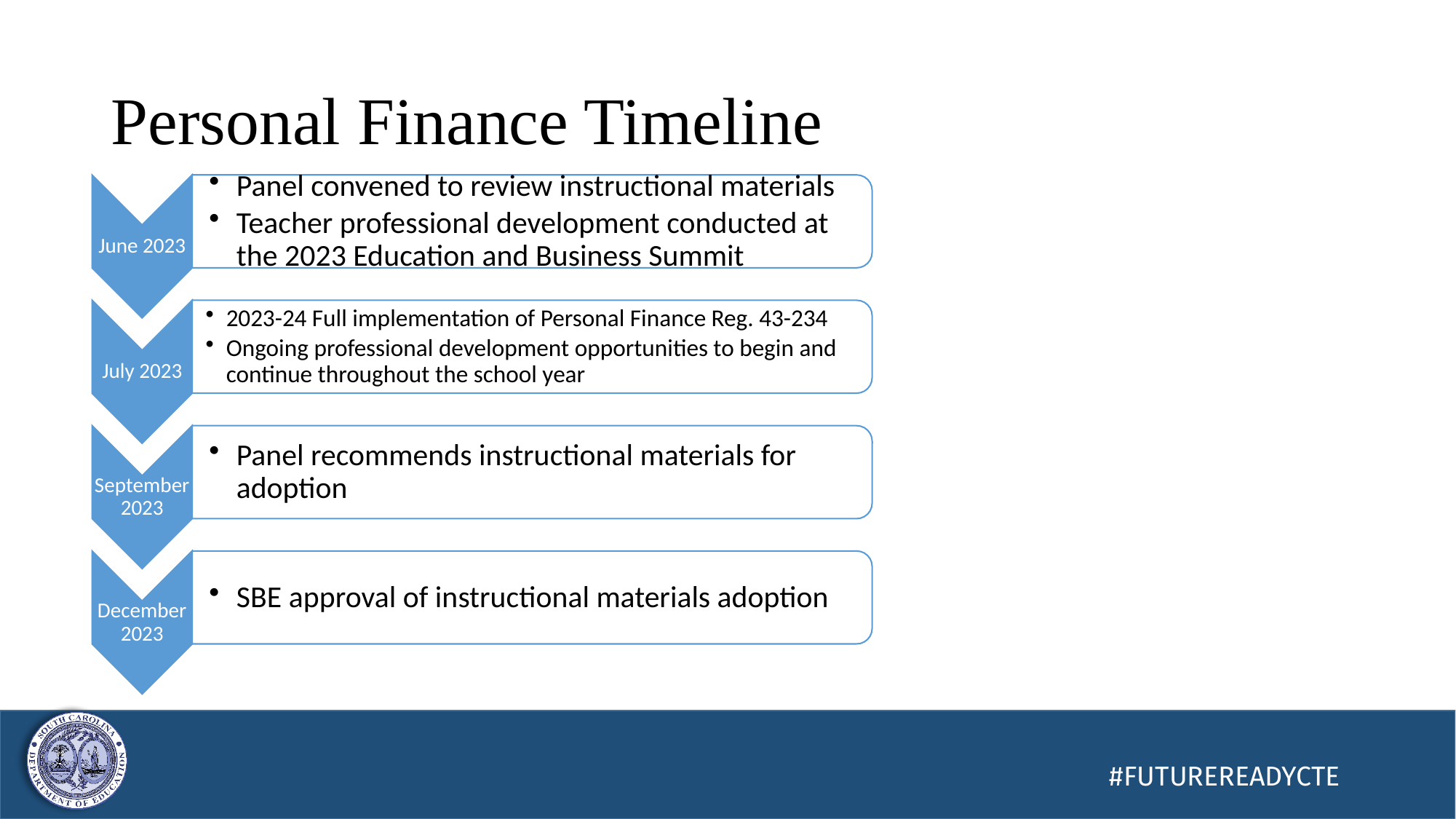

# Personal Finance Timeline Con’t2
June 2023
Panel convened to review instructional materials
Teacher professional development conducted at the 2023 Education and Business Summit
July 2023
2023-24 Full implementation of Personal Finance Reg. 43-234
Ongoing professional development opportunities to begin and continue throughout the school year
September 2023
Panel recommends instructional materials for adoption
December 2023
SBE approval of instructional materials adoption